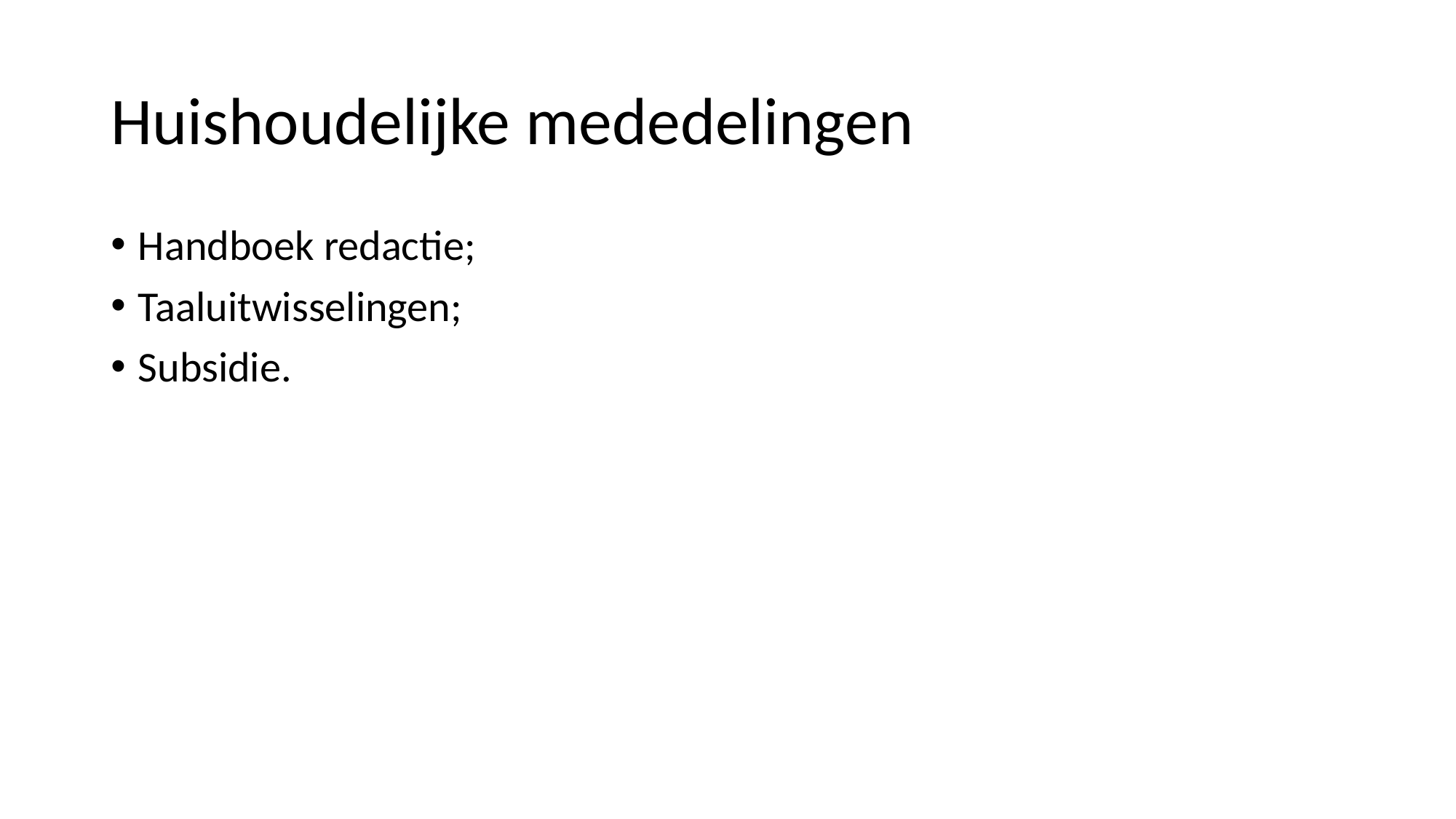

# Huishoudelijke mededelingen
Handboek redactie;
Taaluitwisselingen;
Subsidie.